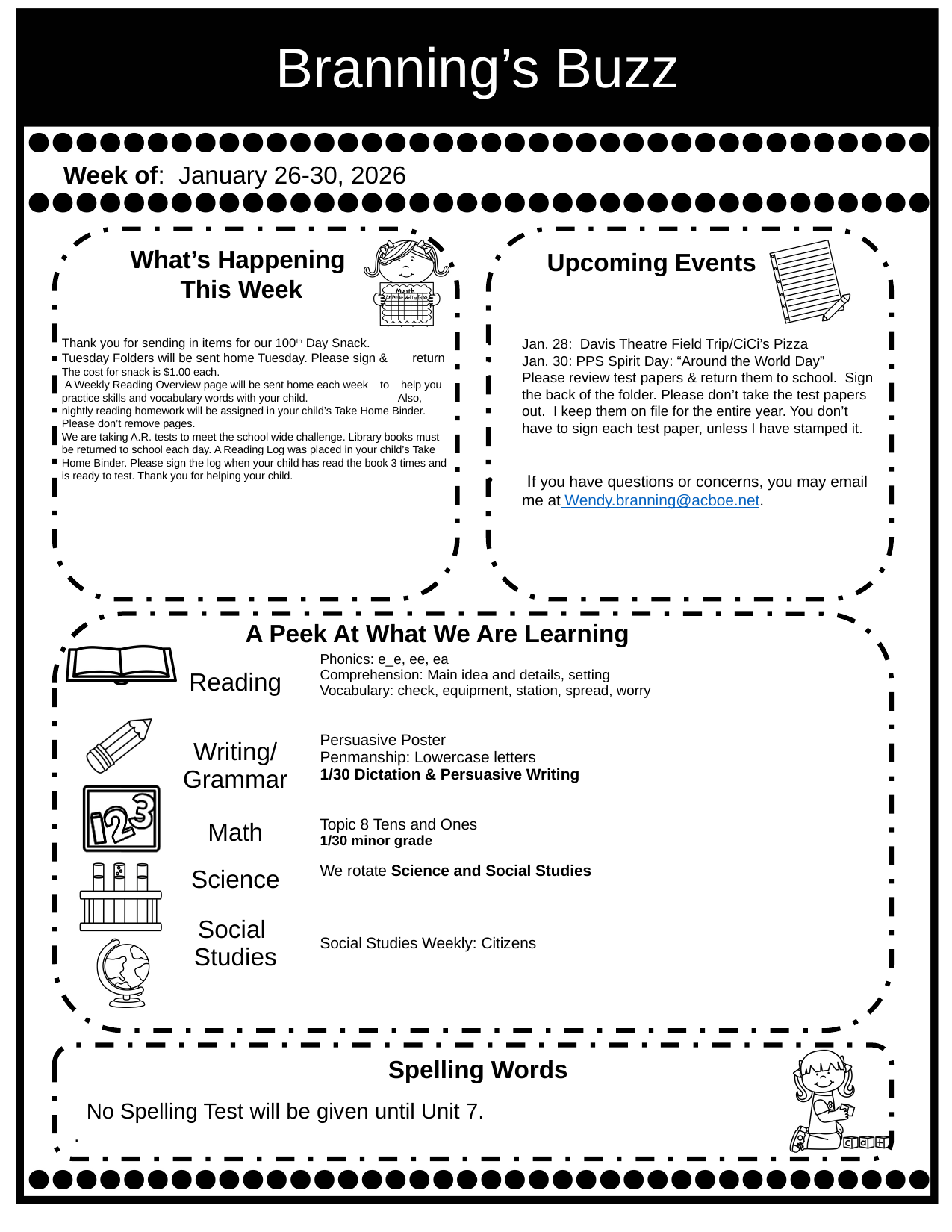

Branning’s Buzz
Week of:  January 26-30, 2026

What’s Happening
This Week
Upcoming Events

Thank you for sending in items for our 100th Day Snack.
Tuesday Folders will be sent home Tuesday. Please sign &       return
The cost for snack is $1.00 each.
 A Weekly Reading Overview page will be sent home each week    to    help you practice skills and vocabulary words with your child. 	Also, nightly reading homework will be assigned in your child’s Take Home Binder. Please don’t remove pages.
We are taking A.R. tests to meet the school wide challenge. Library books must be returned to school each day. A Reading Log was placed in your child’s Take Home Binder. Please sign the log when your child has read the book 3 times and is ready to test. Thank you for helping your child.

Jan. 28:  Davis Theatre Field Trip/CiCi’s Pizza
Jan. 30: PPS Spirit Day: “Around the World Day”
Please review test papers & return them to school.  Sign the back of the folder. Please don’t take the test papers out.  I keep them on file for the entire year. You don’t have to sign each test paper, unless I have stamped it.

 If you have questions or concerns, you may email me at Wendy.branning@acboe.net.

A Peek At What We Are Learning

| Reading | Phonics: e\_e, ee, ea Comprehension: Main idea and details, setting Vocabulary: check, equipment, station, spread, worry |
| --- | --- |
| Writing/ Grammar | Persuasive Poster Penmanship: Lowercase letters 1/30 Dictation & Persuasive Writing |
| Math | Topic 8 Tens and Ones 1/30 minor grade |
| Science | We rotate Science and Social Studies |
| Social Studies | Social Studies Weekly: Citizens |

Spelling Words
  No Spelling Test will be given until Unit 7.
.